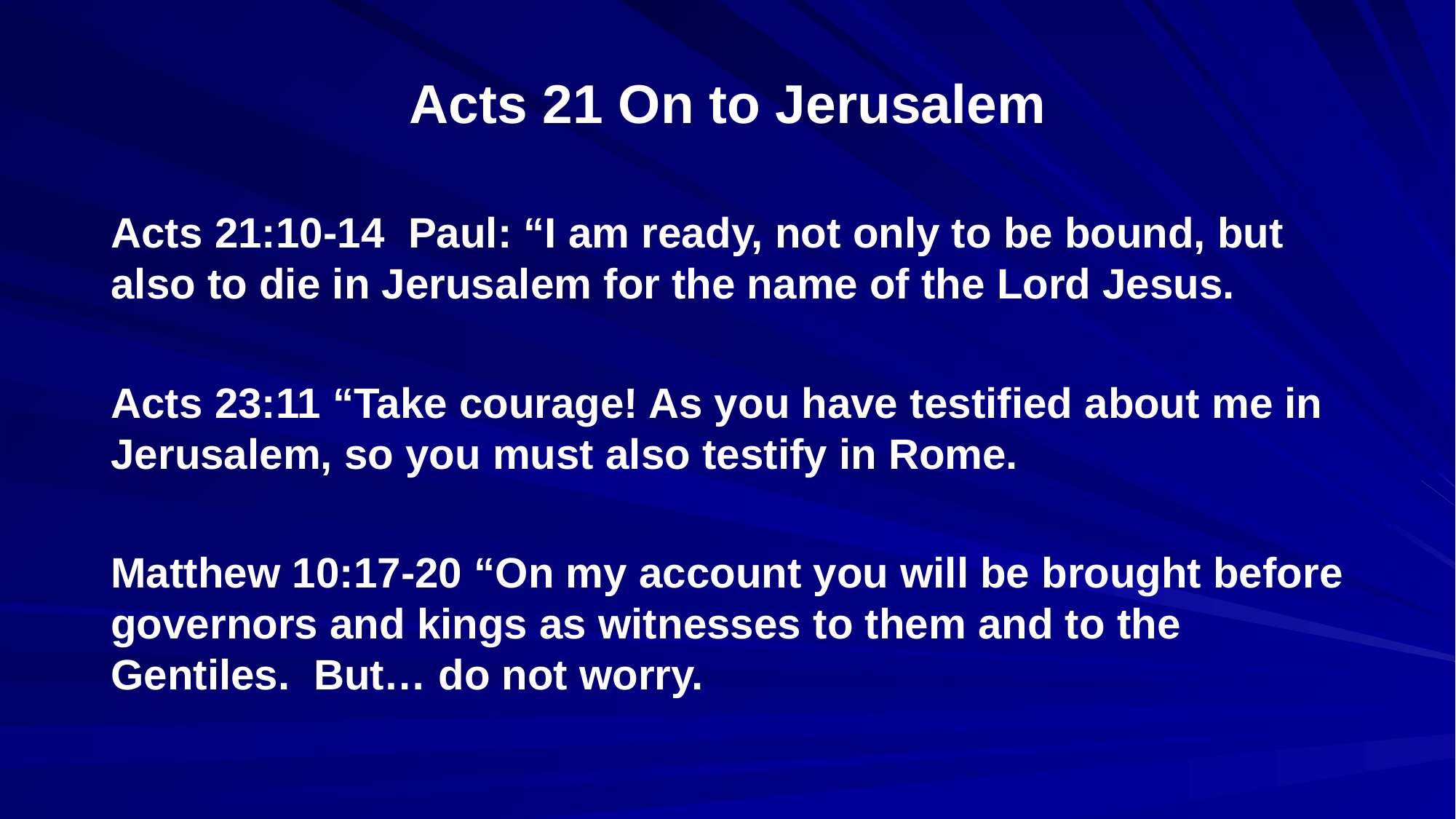

# Acts 21 On to Jerusalem
Acts 21:10-14  Paul: “I am ready, not only to be bound, but also to die in Jerusalem for the name of the Lord Jesus.

Acts 23:11 “Take courage! As you have testified about me in Jerusalem, so you must also testify in Rome.

Matthew 10:17-20 “On my account you will be brought before governors and kings as witnesses to them and to the Gentiles.  But… do not worry.